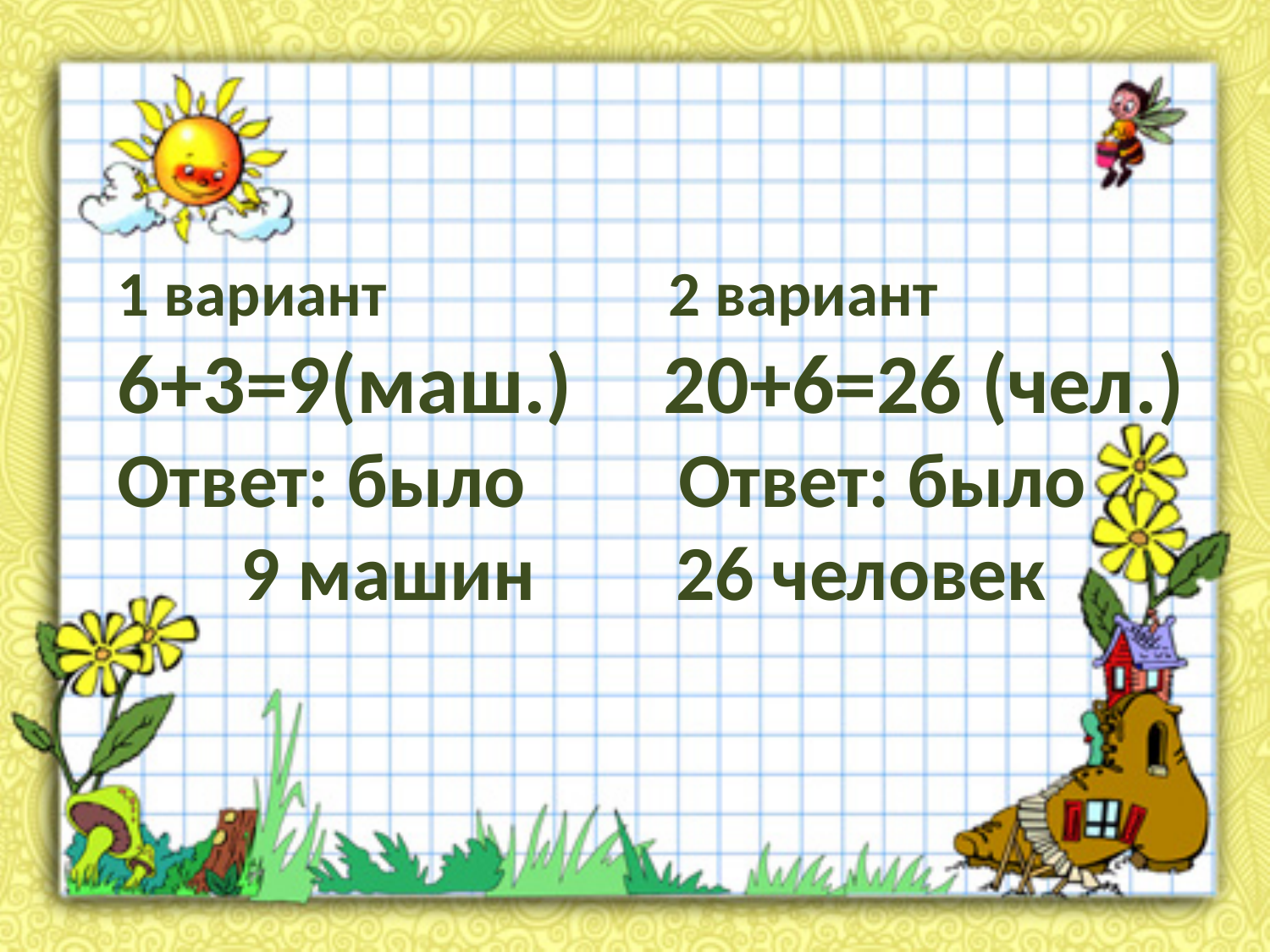

1 вариант		   2 вариант
6+3=9(маш.) 	  20+6=26 (чел.)
Ответ: было 	   Ответ: было
       9 машин        26 человек